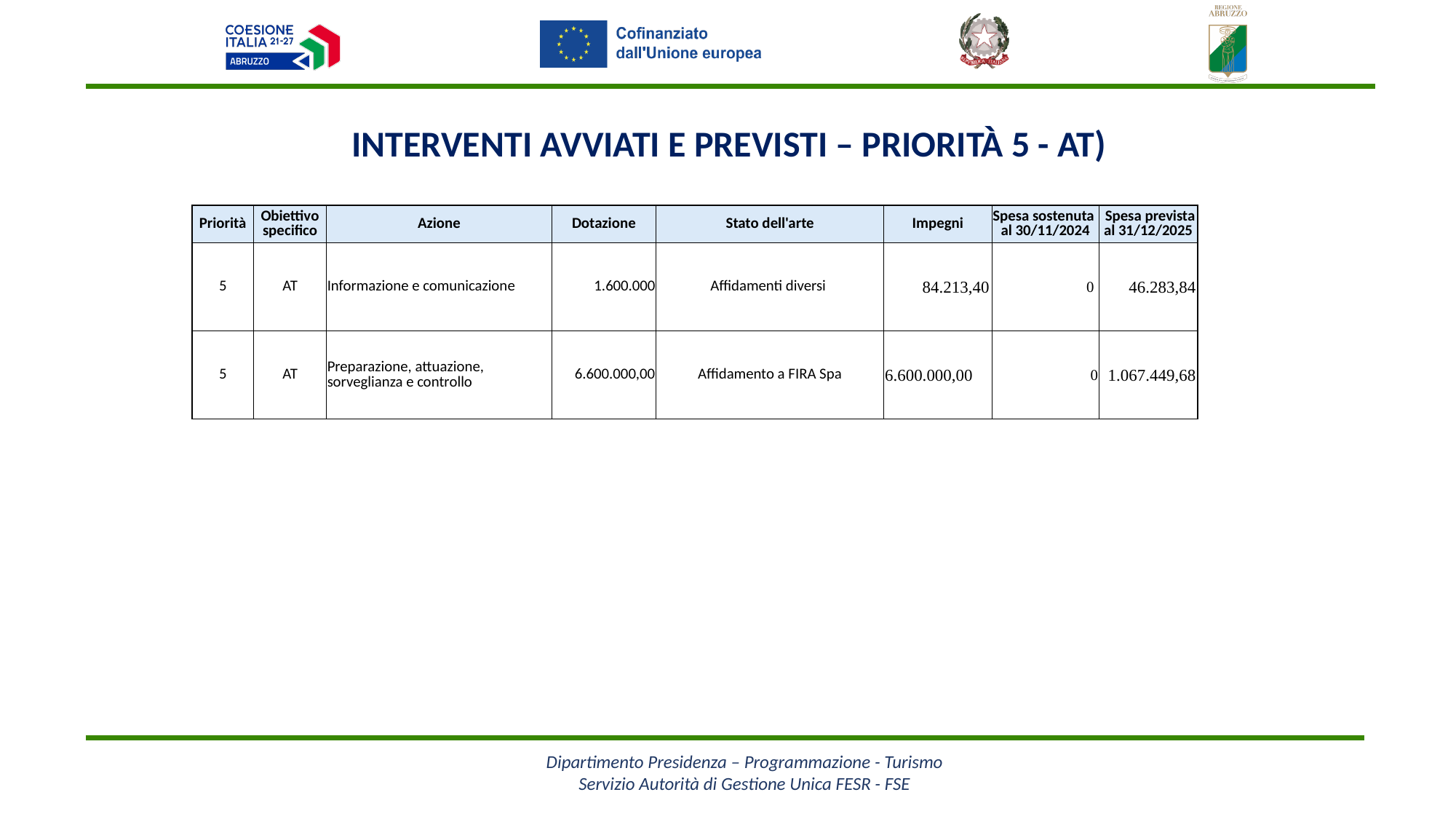

Interventi avviati e previsti – Priorità 5 - AT)
| Priorità | Obiettivo specifico | Azione | Dotazione | Stato dell'arte | Impegni | Spesa sostenuta al 30/11/2024 | Spesa prevista al 31/12/2025 |
| --- | --- | --- | --- | --- | --- | --- | --- |
| 5 | AT | Informazione e comunicazione | 1.600.000 | Affidamenti diversi | 84.213,40 | 0 | 46.283,84 |
| 5 | AT | Preparazione, attuazione, sorveglianza e controllo | 6.600.000,00 | Affidamento a FIRA Spa | 6.600.000,00 | 0 | 1.067.449,68 |